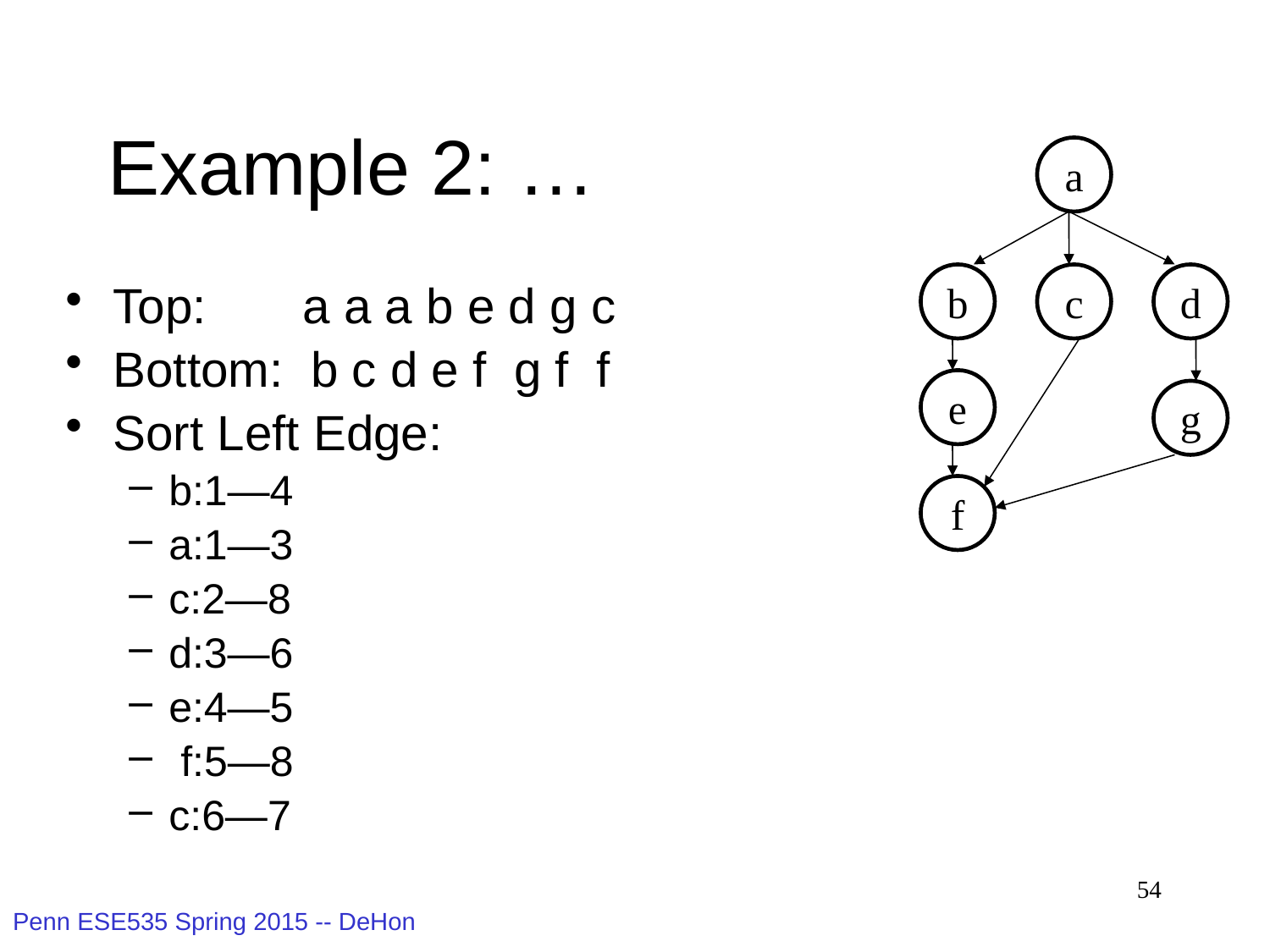

# Example 2: …
a

b
c
d
Top:       a a a b e d g c
Bottom:  b c d e f  g f  f
Sort Left Edge:
b:1—4
a:1—3
c:2—8
d:3—6
e:4—5
 f:5—8
c:6—7

e

g

f

54
Penn ESE535 Spring 2015 -- DeHon